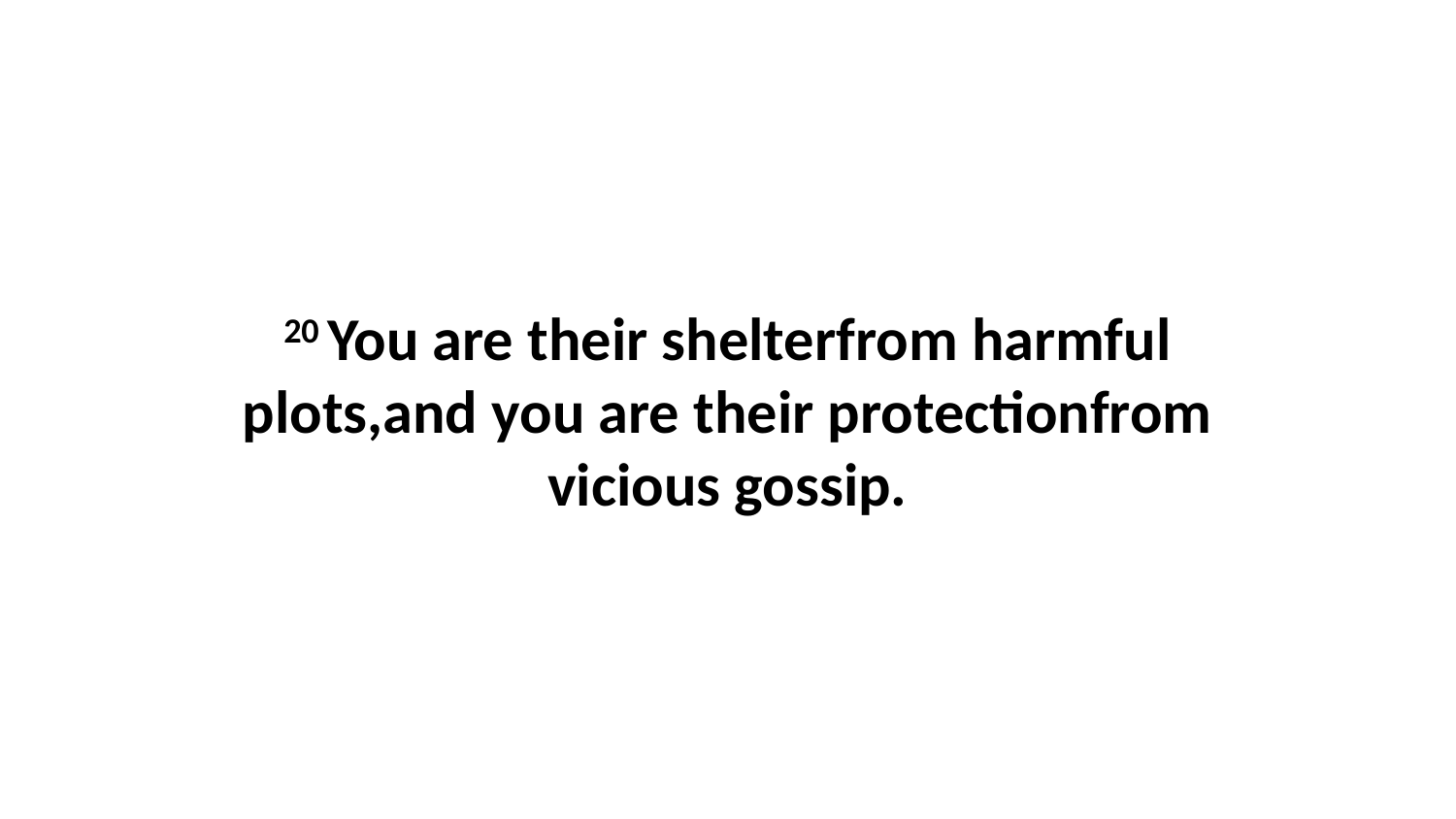

20 You are their shelterfrom harmful plots,and you are their protectionfrom vicious gossip.